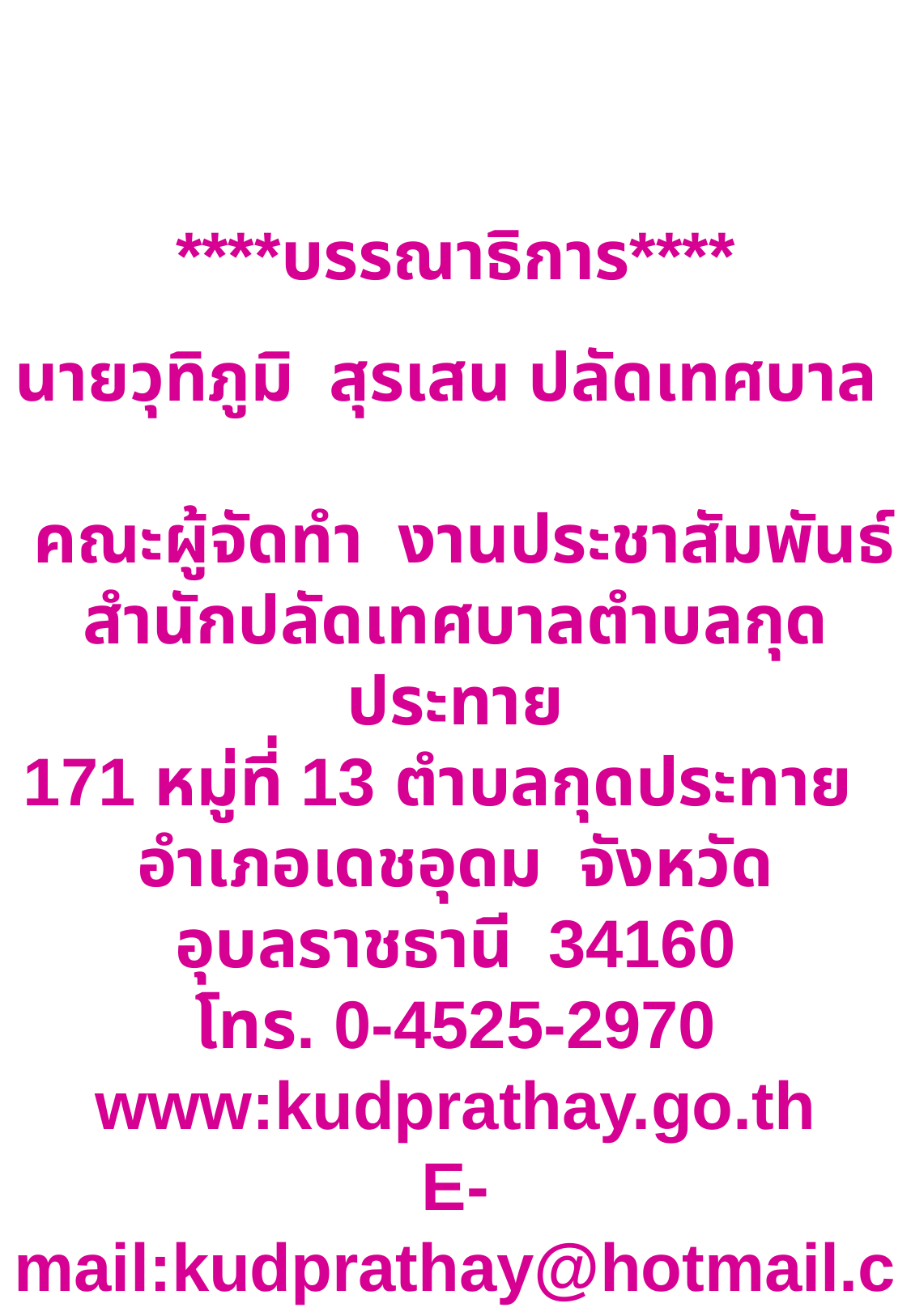

****บรรณาธิการ****

นายวุทิภูมิ  สุรเสน ปลัดเทศบาล
 คณะผู้จัดทำ  งานประชาสัมพันธ์
สำนักปลัดเทศบาลตำบลกุดประทาย
171 หมู่ที่ 13 ตำบลกุดประทาย
อำเภอเดชอุดม  จังหวัดอุบลราชธานี  34160
โทร. 0-4525-2970
www:kudprathay.go.th
E-mail:kudprathay@hotmail.com
Facebook : ทต. กุดประทาย